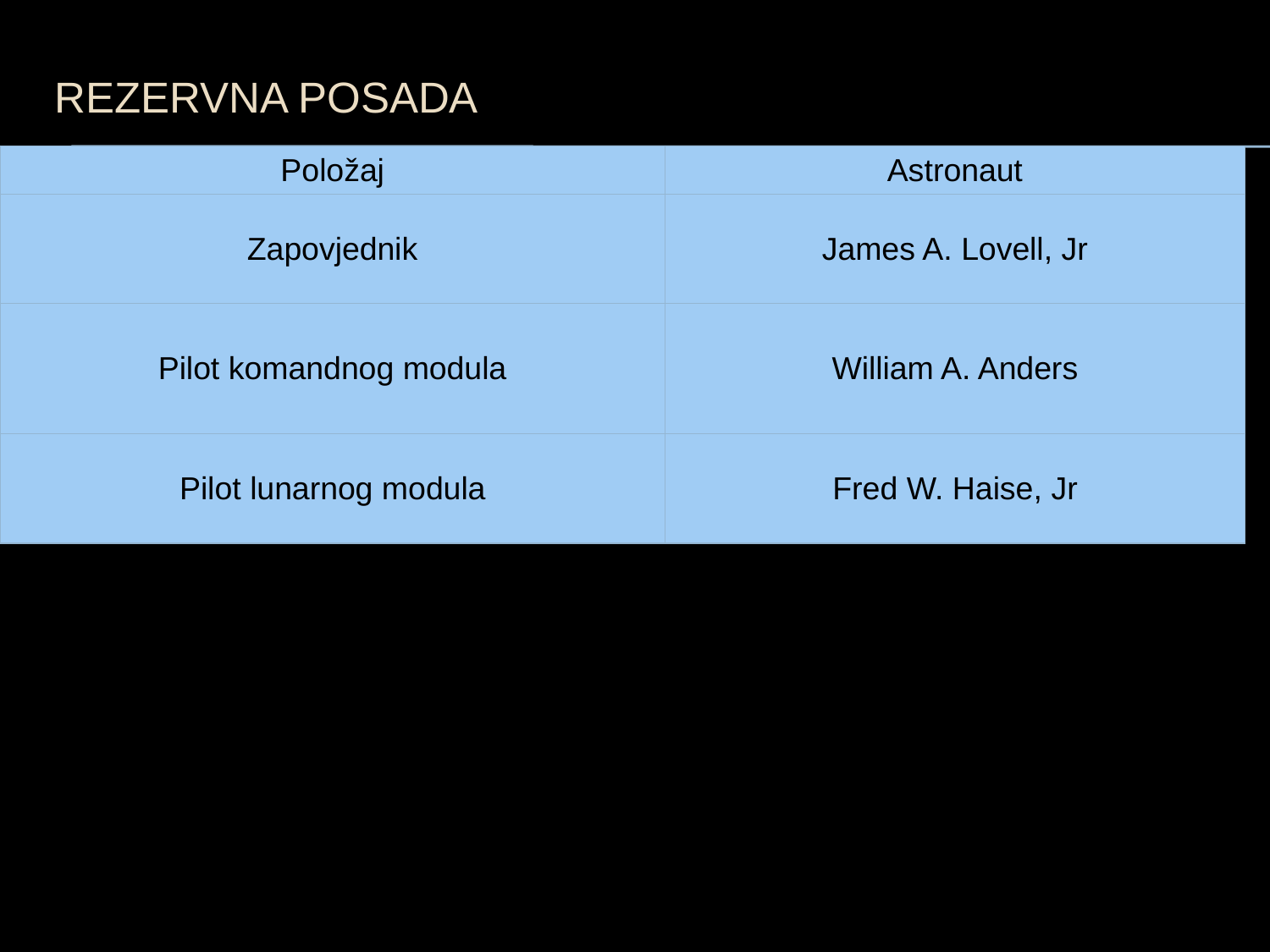

# Rezervna posada
| Položaj | Astronaut |
| --- | --- |
| Zapovjednik | James A. Lovell, Jr |
| Pilot komandnog modula | William A. Anders |
| Pilot lunarnog modula | Fred W. Haise, Jr |